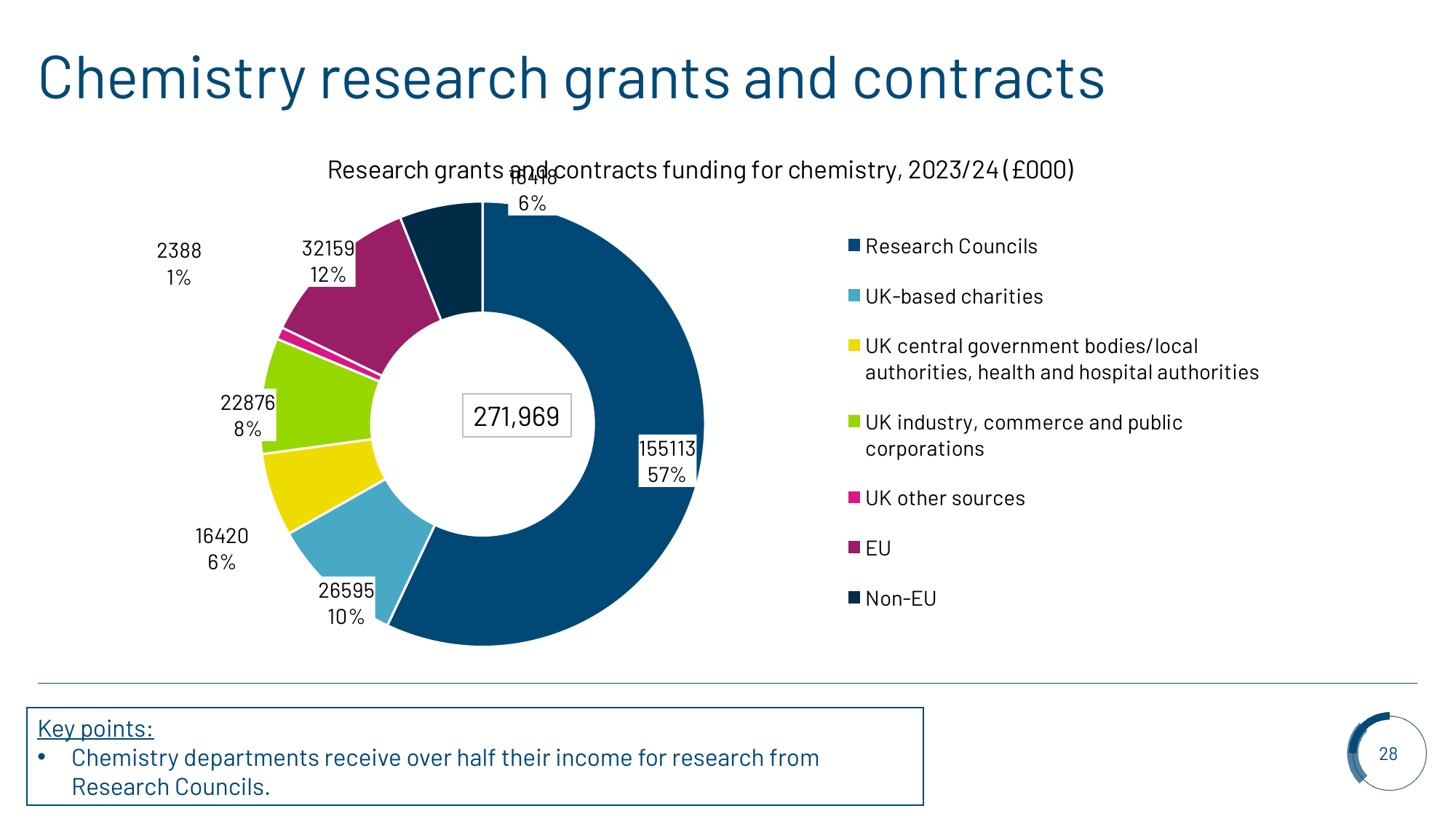

# Chemistry research grants and contracts

### Chart: Research grants and contracts funding for chemistry, 2023/24 (£000)

| Category |  |
|---|---|
| Research Councils | 155113.0 |
| UK-based charities | 26595.0 |
| UK central government bodies/local authorities, health and hospital authorities | 16420.0 |
| UK industry, commerce and public corporations | 22876.0 |
| UK other sources | 2388.0 |
| EU | 32159.0 |
| Non-EU | 16418.0 |
271,969
Key points:
Chemistry departments receive over half their income for research from Research Councils.
28